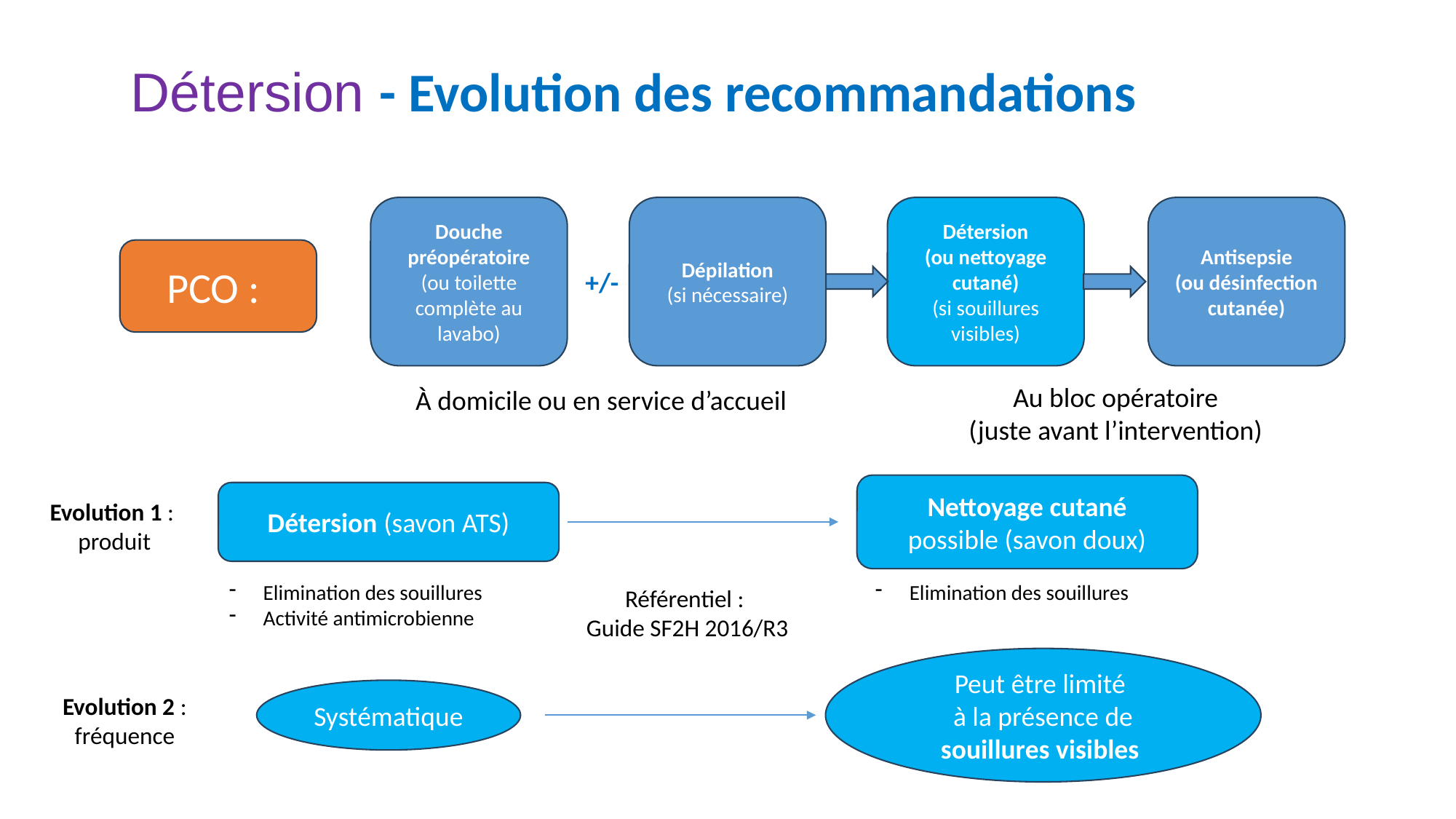

# Détersion - Evolution des recommandations
Douche préopératoire
(ou toilette complète au lavabo)
Dépilation
(si nécessaire)
Détersion
(ou nettoyage cutané)
(si souillures visibles)
Antisepsie
(ou désinfection cutanée)
PCO :
+/-

Au bloc opératoire
(juste avant l’intervention)
À domicile ou en service d’accueil
Nettoyage cutané
possible (savon doux)
Détersion (savon ATS)
Evolution 1 :  produit
Elimination des souillures
Activité antimicrobienne
Elimination des souillures
Référentiel :
Guide SF2H 2016/R3
Peut être limité
à la présence de souillures visibles
Systématique
Evolution 2 : fréquence